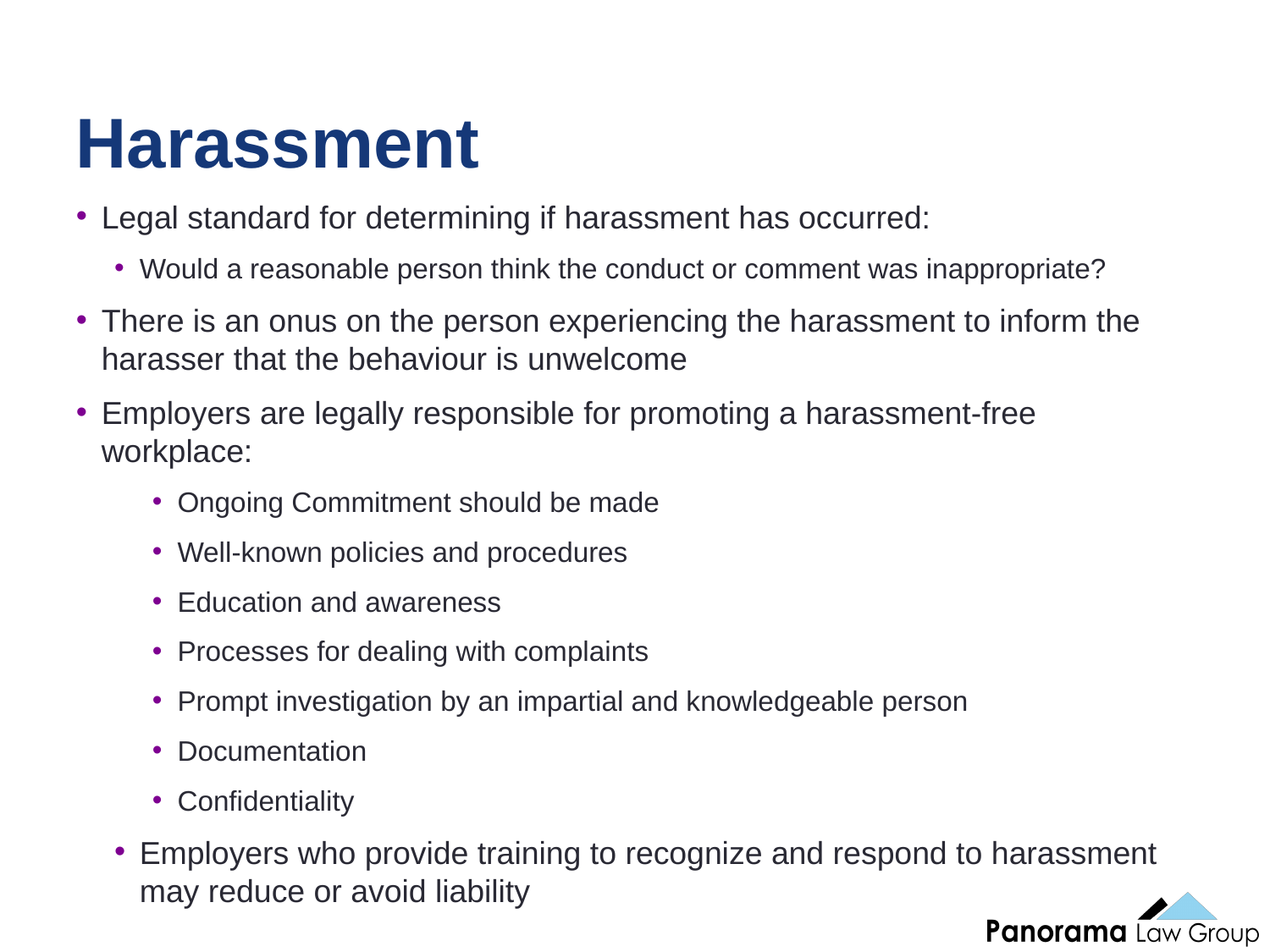

60
# Harassment
Legal standard for determining if harassment has occurred:
Would a reasonable person think the conduct or comment was inappropriate?
There is an onus on the person experiencing the harassment to inform the harasser that the behaviour is unwelcome
Employers are legally responsible for promoting a harassment-free workplace:
Ongoing Commitment should be made
Well-known policies and procedures
Education and awareness
Processes for dealing with complaints
Prompt investigation by an impartial and knowledgeable person
Documentation
Confidentiality
Employers who provide training to recognize and respond to harassment may reduce or avoid liability